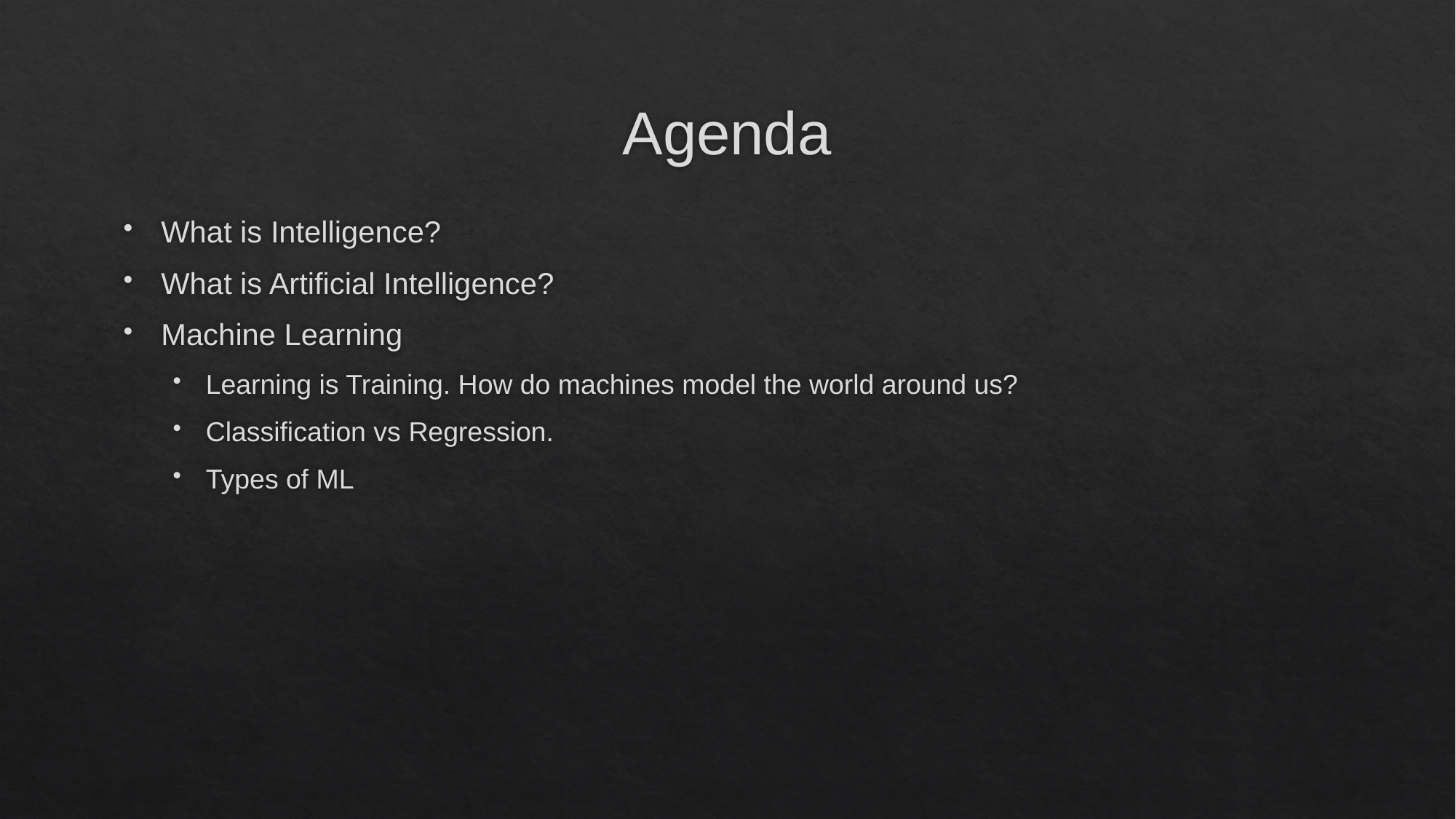

# Agenda
What is Intelligence?
What is Artificial Intelligence?
Machine Learning
Learning is Training. How do machines model the world around us?
Classification vs Regression.
Types of ML